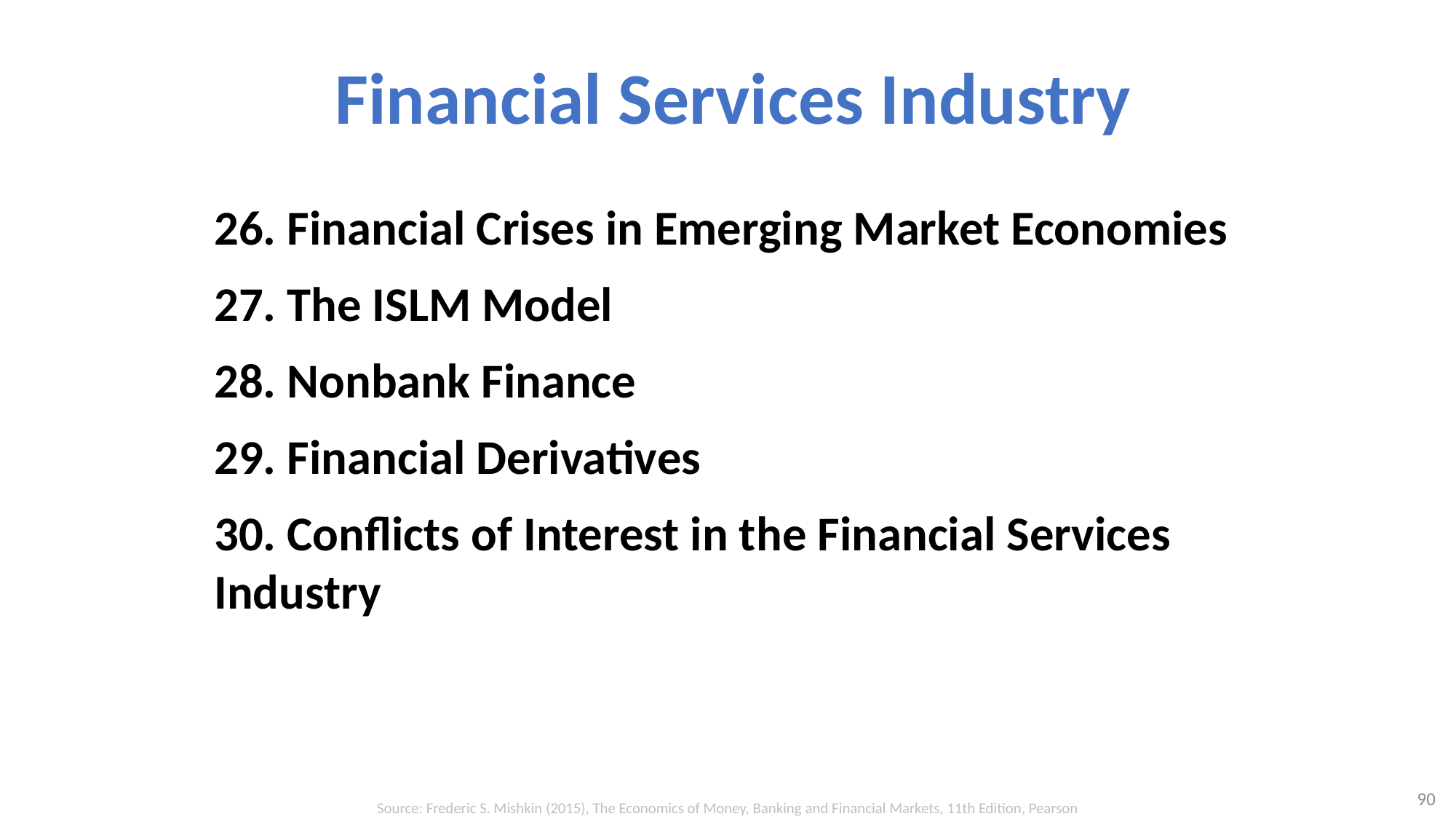

# Financial Services Industry
26. Financial Crises in Emerging Market Economies
27. The ISLM Model
28. Nonbank Finance
29. Financial Derivatives
30. Conflicts of Interest in the Financial Services Industry

90
Source: Frederic S. Mishkin (2015), The Economics of Money, Banking and Financial Markets, 11th Edition, Pearson